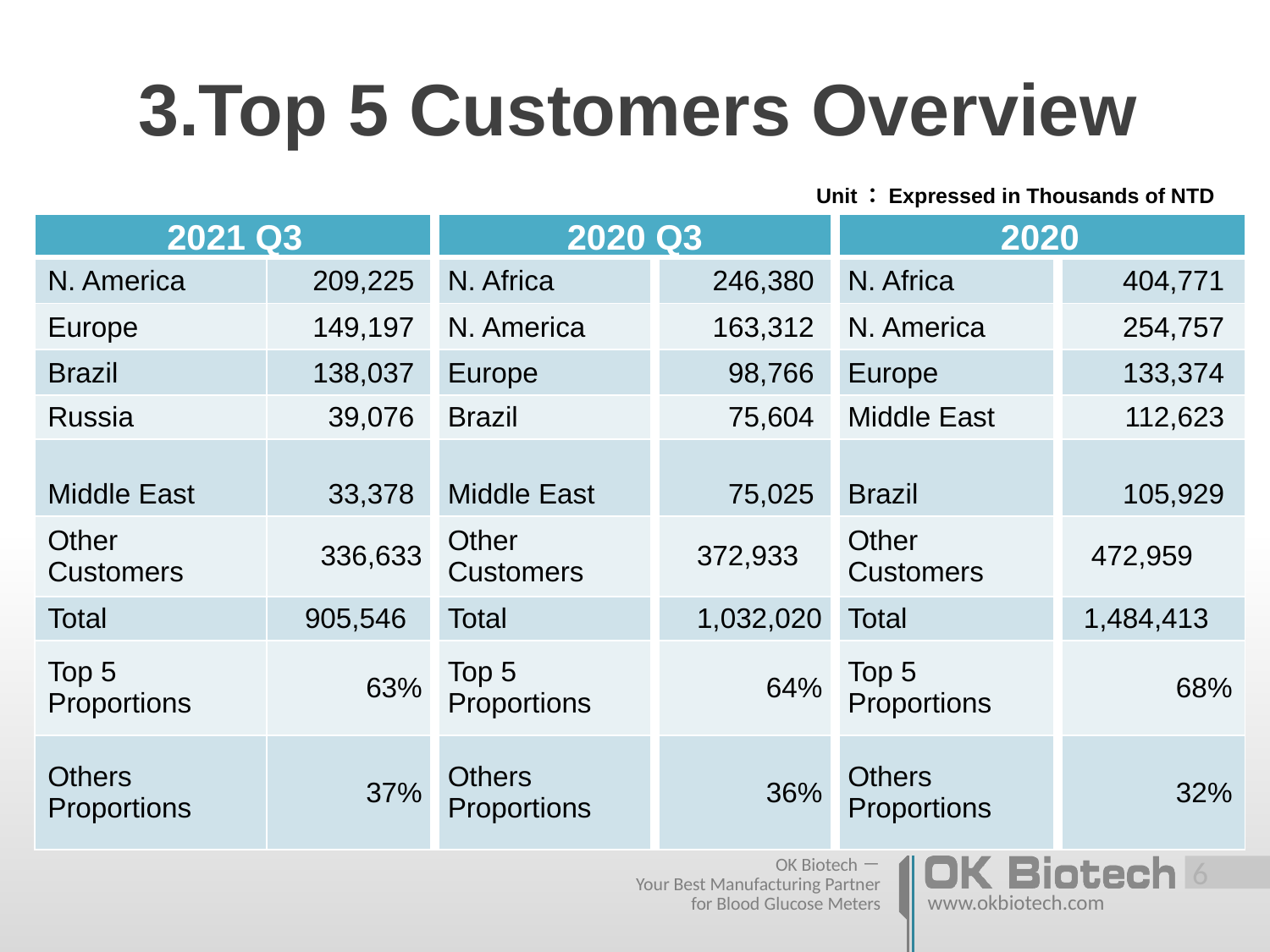

# 3.Top 5 Customers Overview
Unit：Expressed in Thousands of NTD
| 2021 Q3 |  | 2020 Q3 |  | 2020 |  |
| --- | --- | --- | --- | --- | --- |
| N. America | 209,225 | N. Africa | 246,380 | N. Africa | 404,771 |
| Europe | 149,197 | N. America | 163,312 | N. America | 254,757 |
| Brazil | 138,037 | Europe | 98,766 | Europe | 133,374 |
| Russia | 39,076 | Brazil | 75,604 | Middle East | 112,623 |
| Middle East | 33,378 | Middle East | 75,025 | Brazil | 105,929 |
| Other Customers | 336,633 | Other Customers | 372,933 | Other Customers | 472,959 |
| Total | 905,546 | Total | 1,032,020 | Total | 1,484,413 |
| Top 5 Proportions | 63% | Top 5 Proportions | 64% | Top 5 Proportions | 68% |
| Others Proportions | 37% | Others Proportions | 36% | Others Proportions | 32% |
 6